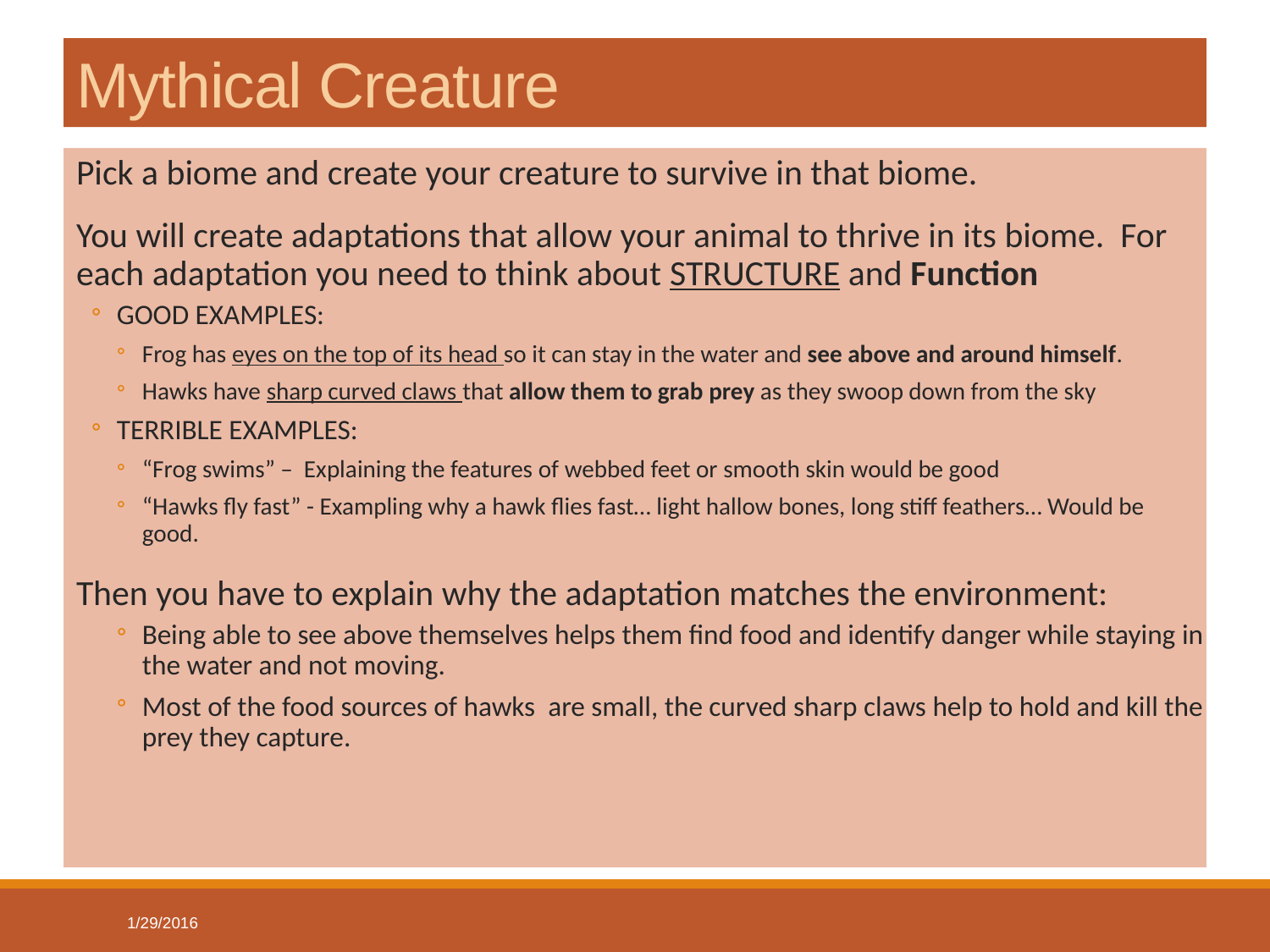

# Mythical Creature
Pick a biome and create your creature to survive in that biome.
You will create adaptations that allow your animal to thrive in its biome.  For each adaptation you need to think about STRUCTURE and Function
GOOD EXAMPLES:
Frog has eyes on the top of its head so it can stay in the water and see above and around himself.
Hawks have sharp curved claws that allow them to grab prey as they swoop down from the sky
TERRIBLE EXAMPLES:
“Frog swims” –  Explaining the features of webbed feet or smooth skin would be good
“Hawks fly fast” - Exampling why a hawk flies fast… light hallow bones, long stiff feathers… Would be good.
Then you have to explain why the adaptation matches the environment:
Being able to see above themselves helps them find food and identify danger while staying in the water and not moving.
Most of the food sources of hawks  are small, the curved sharp claws help to hold and kill the prey they capture.
1/29/2016